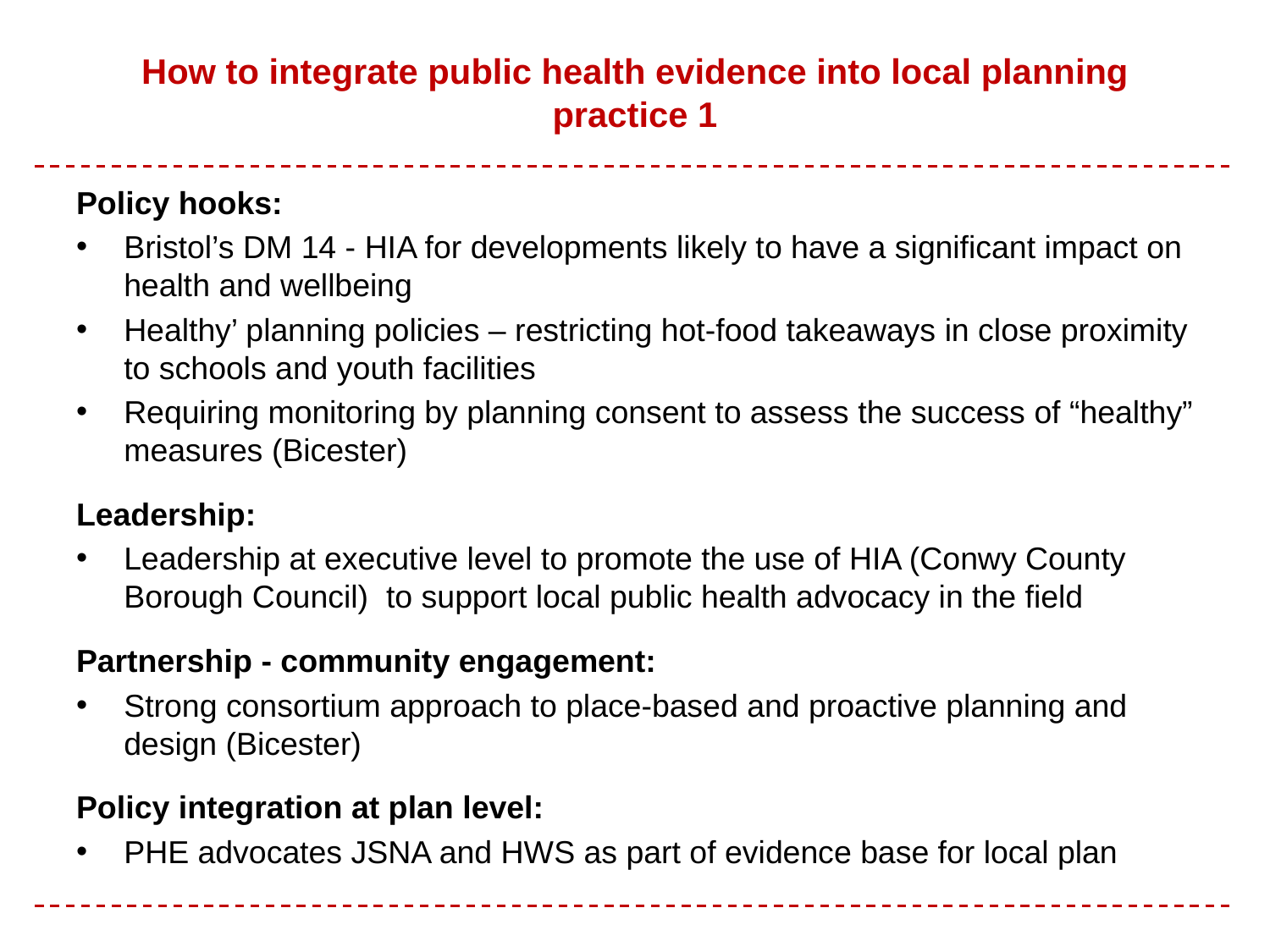

# How to integrate public health evidence into local planning practice 1
Policy hooks:
Bristol’s DM 14 - HIA for developments likely to have a significant impact on health and wellbeing
Healthy’ planning policies – restricting hot-food takeaways in close proximity to schools and youth facilities
Requiring monitoring by planning consent to assess the success of “healthy” measures (Bicester)

Leadership:
Leadership at executive level to promote the use of HIA (Conwy County Borough Council)  to support local public health advocacy in the field

Partnership - community engagement:
Strong consortium approach to place-based and proactive planning and design (Bicester)

Policy integration at plan level:
PHE advocates JSNA and HWS as part of evidence base for local plan